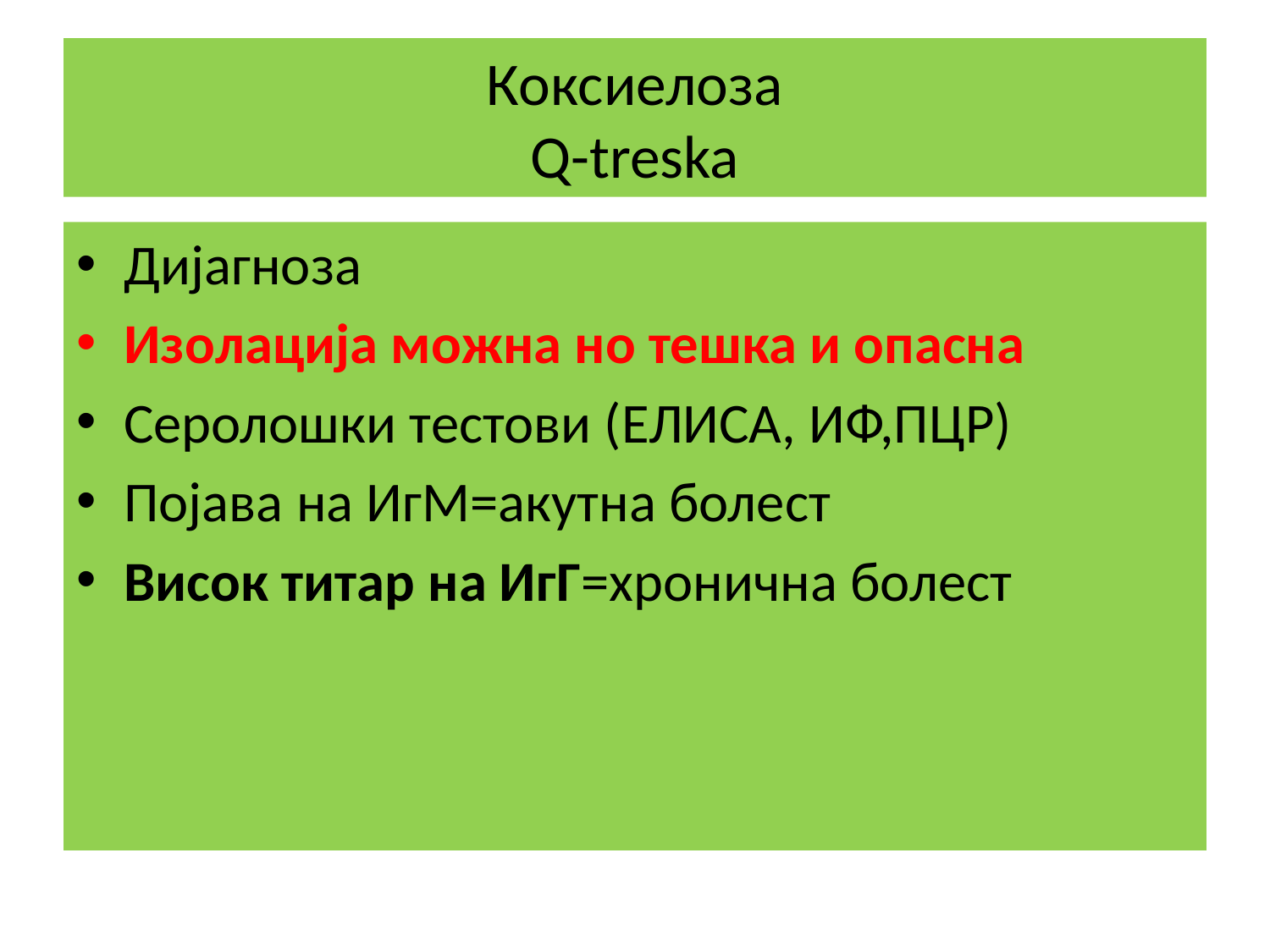

# Коксиелоза Q-treska
Дијагноза
Изолација можна но тешка и опасна
Серолошки тестови (ЕЛИСА, ИФ,ПЦР)
Појава на ИгМ=акутна болест
Висок титар на ИгГ=хронична болест